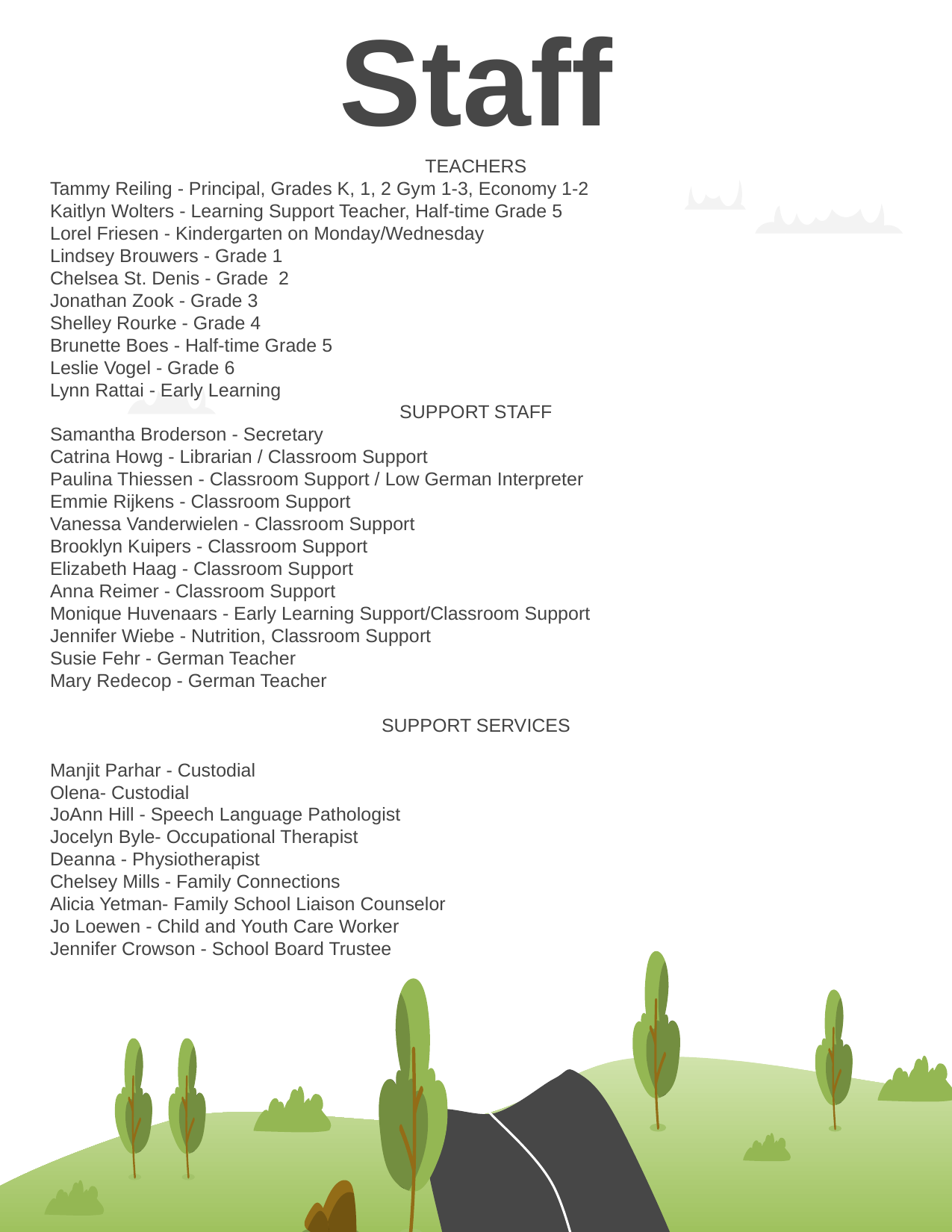

# Staff
TEACHERS
Tammy Reiling - Principal, Grades K, 1, 2 Gym 1-3, Economy 1-2
Kaitlyn Wolters - Learning Support Teacher, Half-time Grade 5
Lorel Friesen - Kindergarten on Monday/Wednesday
Lindsey Brouwers - Grade 1
Chelsea St. Denis - Grade  2
Jonathan Zook - Grade 3
Shelley Rourke - Grade 4
Brunette Boes - Half-time Grade 5
Leslie Vogel - Grade 6
Lynn Rattai - Early Learning
SUPPORT STAFF
Samantha Broderson - Secretary
Catrina Howg - Librarian / Classroom Support
Paulina Thiessen - Classroom Support / Low German Interpreter
Emmie Rijkens - Classroom Support
Vanessa Vanderwielen - Classroom Support
Brooklyn Kuipers - Classroom Support
Elizabeth Haag - Classroom Support
Anna Reimer - Classroom Support
Monique Huvenaars - Early Learning Support/Classroom Support
Jennifer Wiebe - Nutrition, Classroom Support
Susie Fehr - German Teacher
Mary Redecop - German Teacher

SUPPORT SERVICES

Manjit Parhar - Custodial
Olena- Custodial
JoAnn Hill - Speech Language Pathologist
Jocelyn Byle- Occupational Therapist
Deanna - Physiotherapist
Chelsey Mills - Family Connections
Alicia Yetman- Family School Liaison Counselor
Jo Loewen - Child and Youth Care Worker
Jennifer Crowson - School Board Trustee